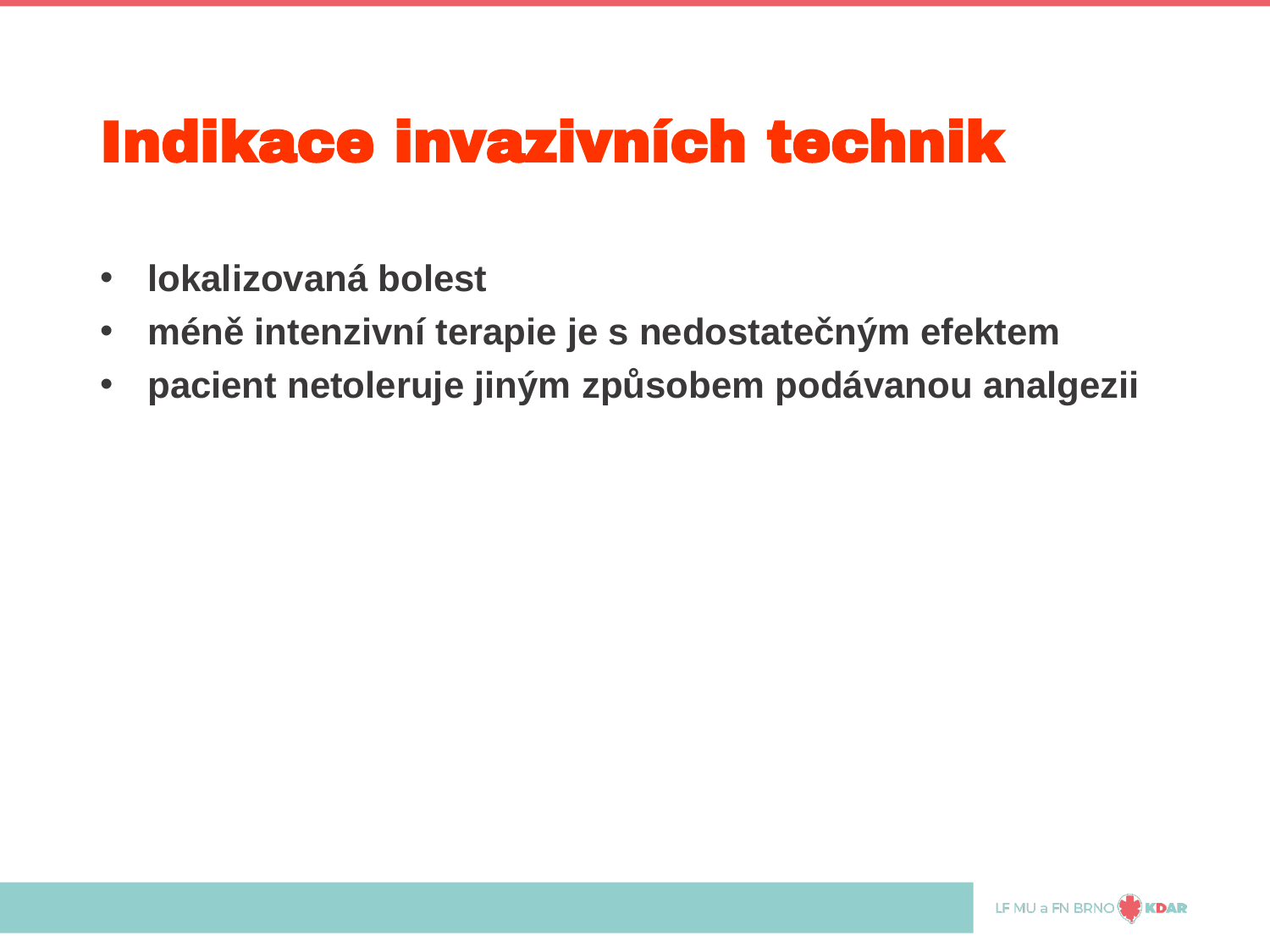

# Indikace invazivních technik
lokalizovaná bolest
méně intenzivní terapie je s nedostatečným efektem
pacient netoleruje jiným způsobem podávanou analgezii